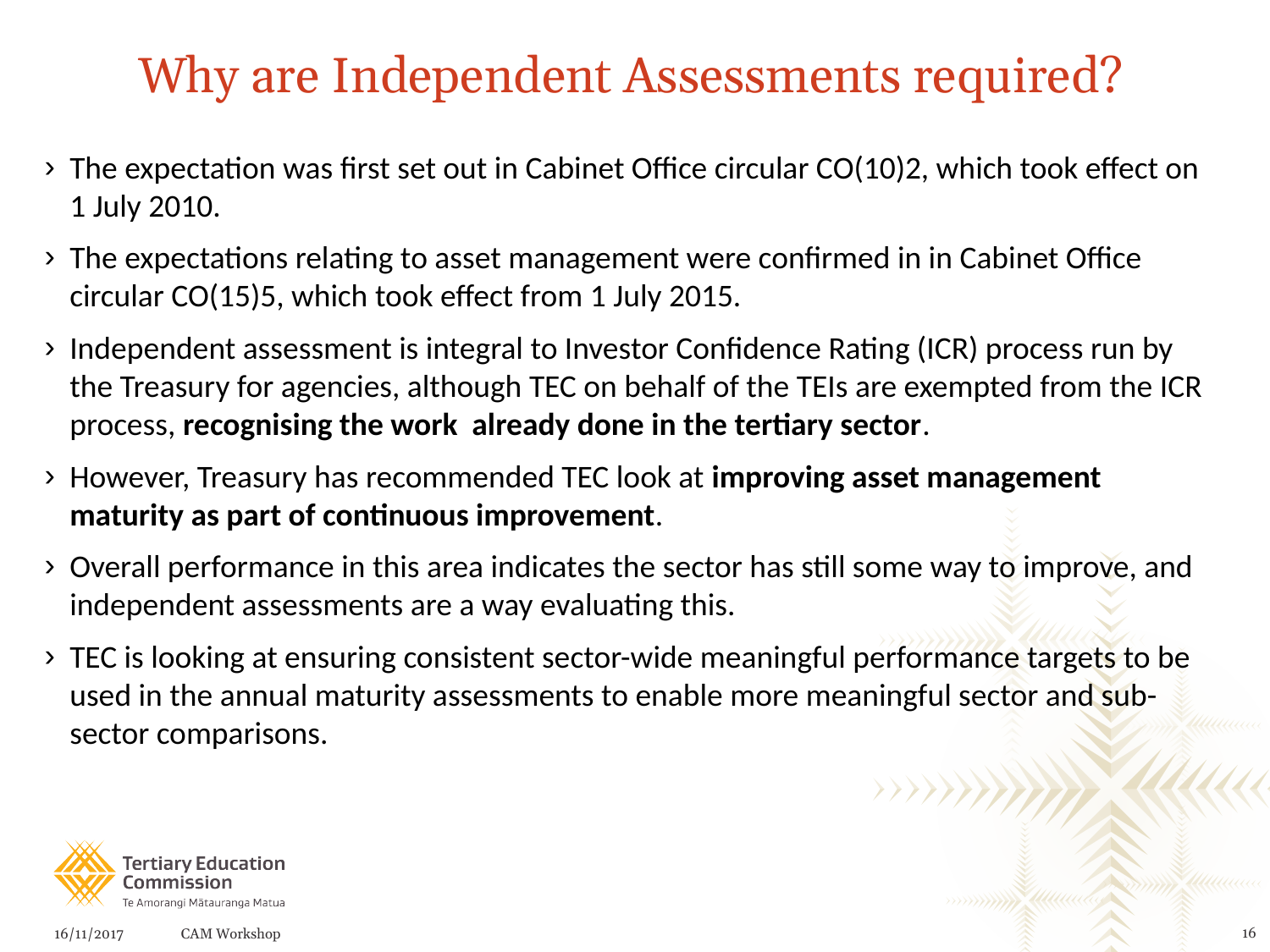

# Why are Independent Assessments required?
The expectation was first set out in Cabinet Office circular CO(10)2, which took effect on 1 July 2010.
The expectations relating to asset management were confirmed in in Cabinet Office circular CO(15)5, which took effect from 1 July 2015.
Independent assessment is integral to Investor Confidence Rating (ICR) process run by the Treasury for agencies, although TEC on behalf of the TEIs are exempted from the ICR process, recognising the work  already done in the tertiary sector.
However, Treasury has recommended TEC look at improving asset management maturity as part of continuous improvement.
Overall performance in this area indicates the sector has still some way to improve, and independent assessments are a way evaluating this.
TEC is looking at ensuring consistent sector-wide meaningful performance targets to be used in the annual maturity assessments to enable more meaningful sector and sub-sector comparisons.

16/11/2017
CAM Workshop
16